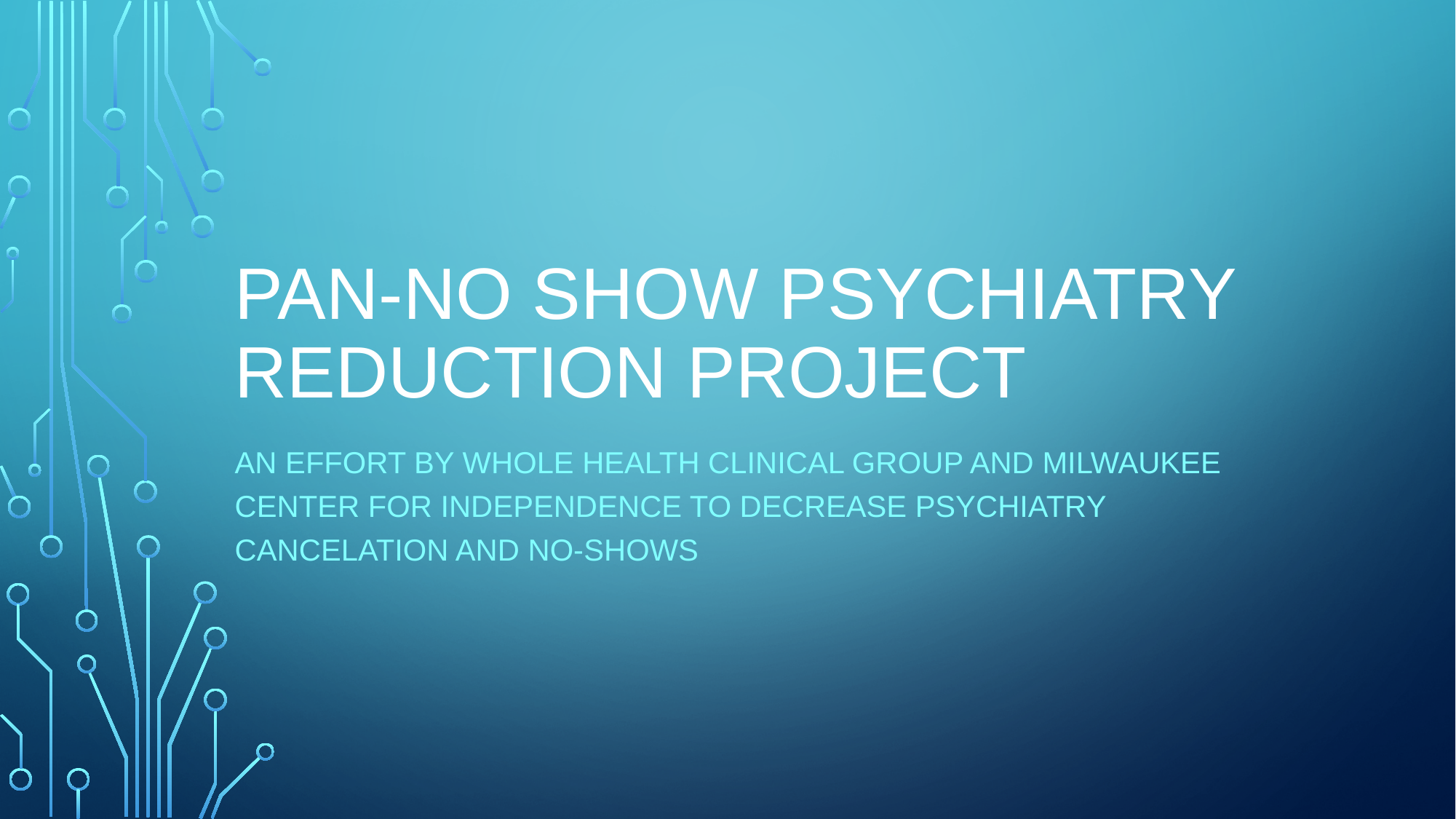

# PAN-NO SHOW Psychiatry reduction Project
An effort by Whole Health clinical group and Milwaukee center for independence to decrease psychiatry cancelation and no-shows